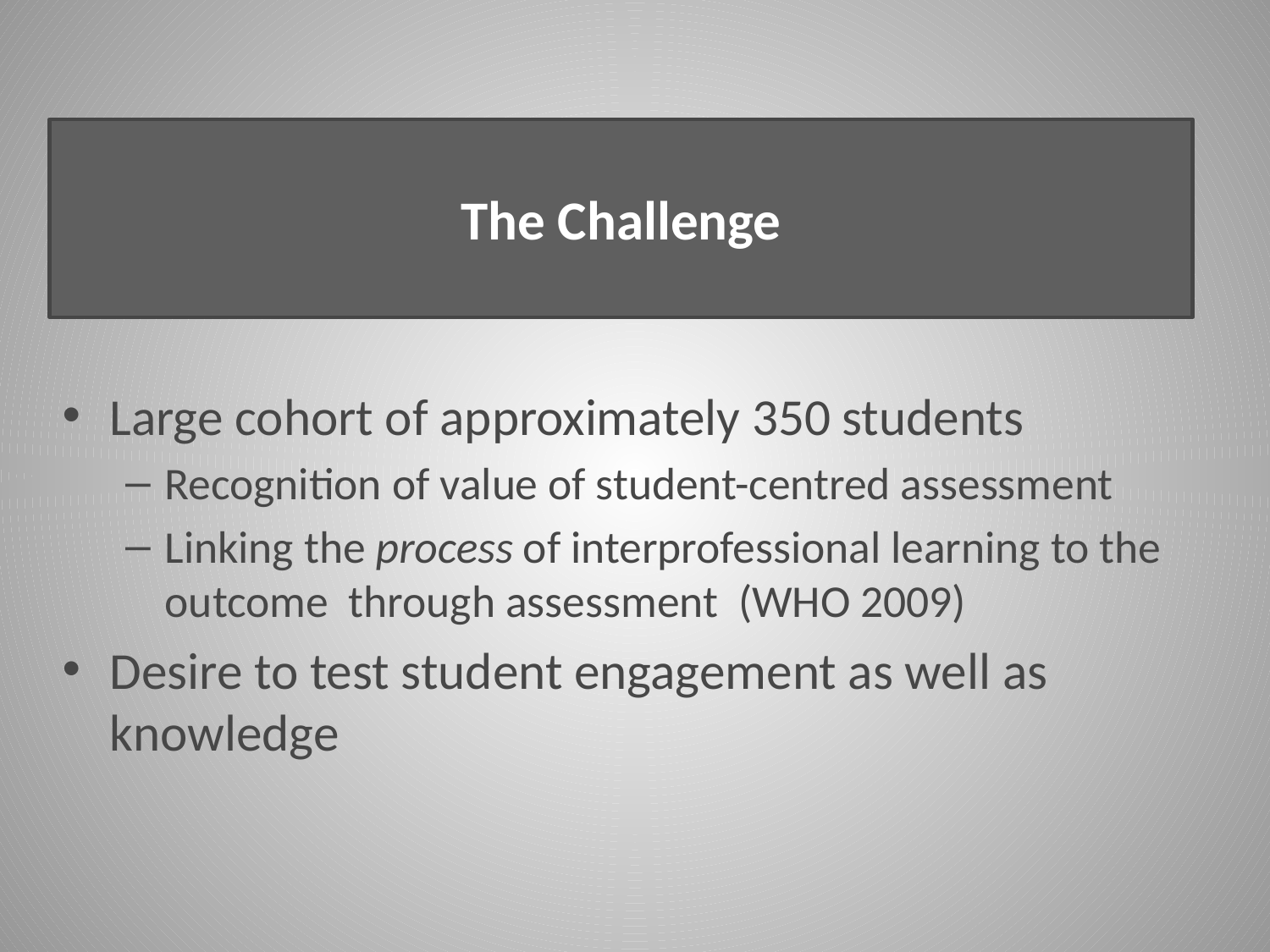

# The Challenge
Large cohort of approximately 350 students
Recognition of value of student-centred assessment
Linking the process of interprofessional learning to the outcome  through assessment  (WHO 2009)
Desire to test student engagement as well as knowledge